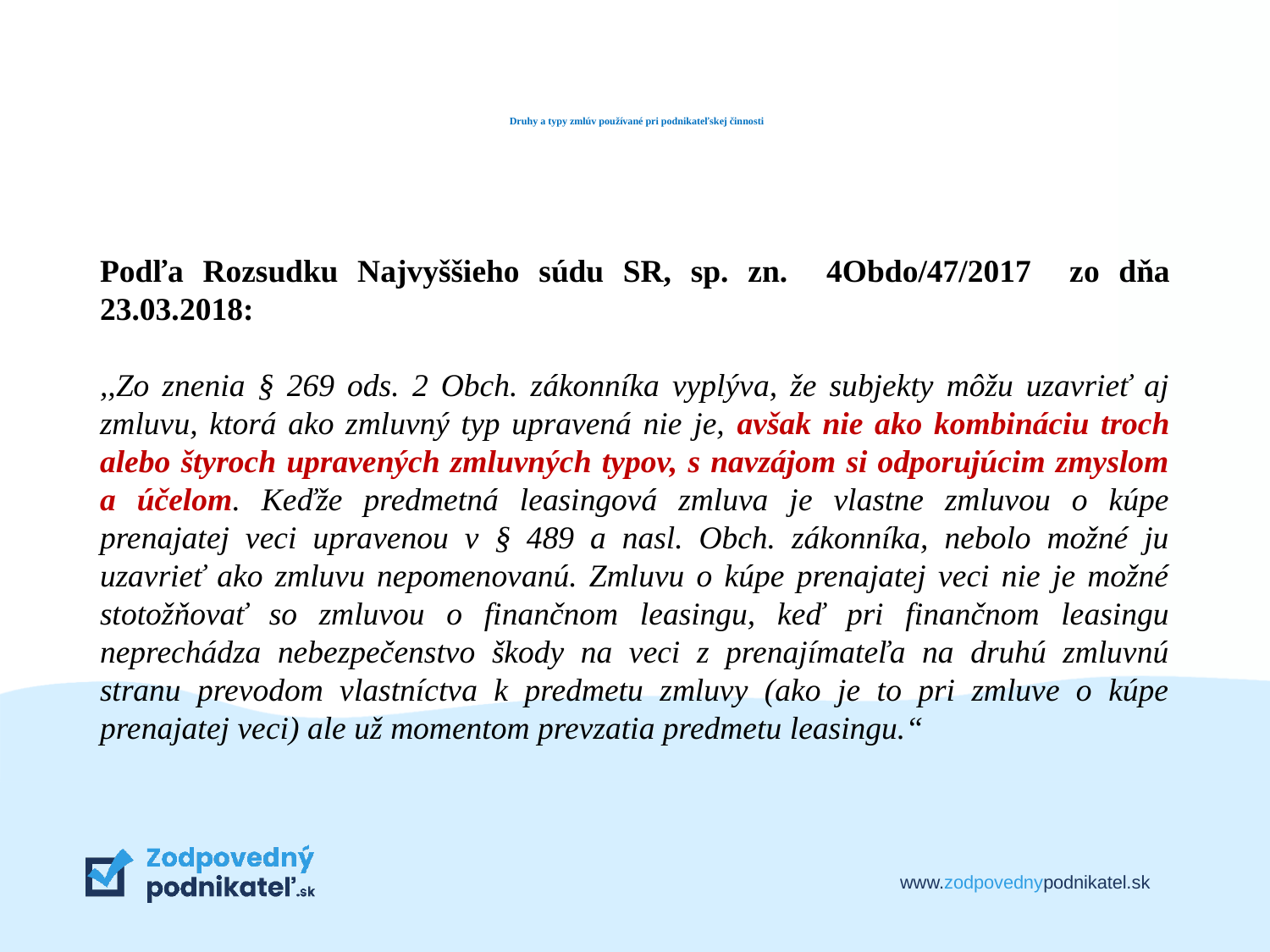

# Druhy a typy zmlúv používané pri podnikateľskej činnosti

Podľa Rozsudku Najvyššieho súdu SR, sp. zn.  4Obdo/47/2017  zo dňa 23.03.2018:

,,Zo znenia § 269 ods. 2 Obch. zákonníka vyplýva, že subjekty môžu uzavrieť aj zmluvu, ktorá ako zmluvný typ upravená nie je, avšak nie ako kombináciu troch alebo štyroch upravených zmluvných typov, s navzájom si odporujúcim zmyslom a účelom. Keďže predmetná leasingová zmluva je vlastne zmluvou o kúpe prenajatej veci upravenou v § 489 a nasl. Obch. zákonníka, nebolo možné ju uzavrieť ako zmluvu nepomenovanú. Zmluvu o kúpe prenajatej veci nie je možné stotožňovať so zmluvou o finančnom leasingu, keď pri finančnom leasingu neprechádza nebezpečenstvo škody na veci z prenajímateľa na druhú zmluvnú stranu prevodom vlastníctva k predmetu zmluvy (ako je to pri zmluve o kúpe prenajatej veci) ale už momentom prevzatia predmetu leasingu.“